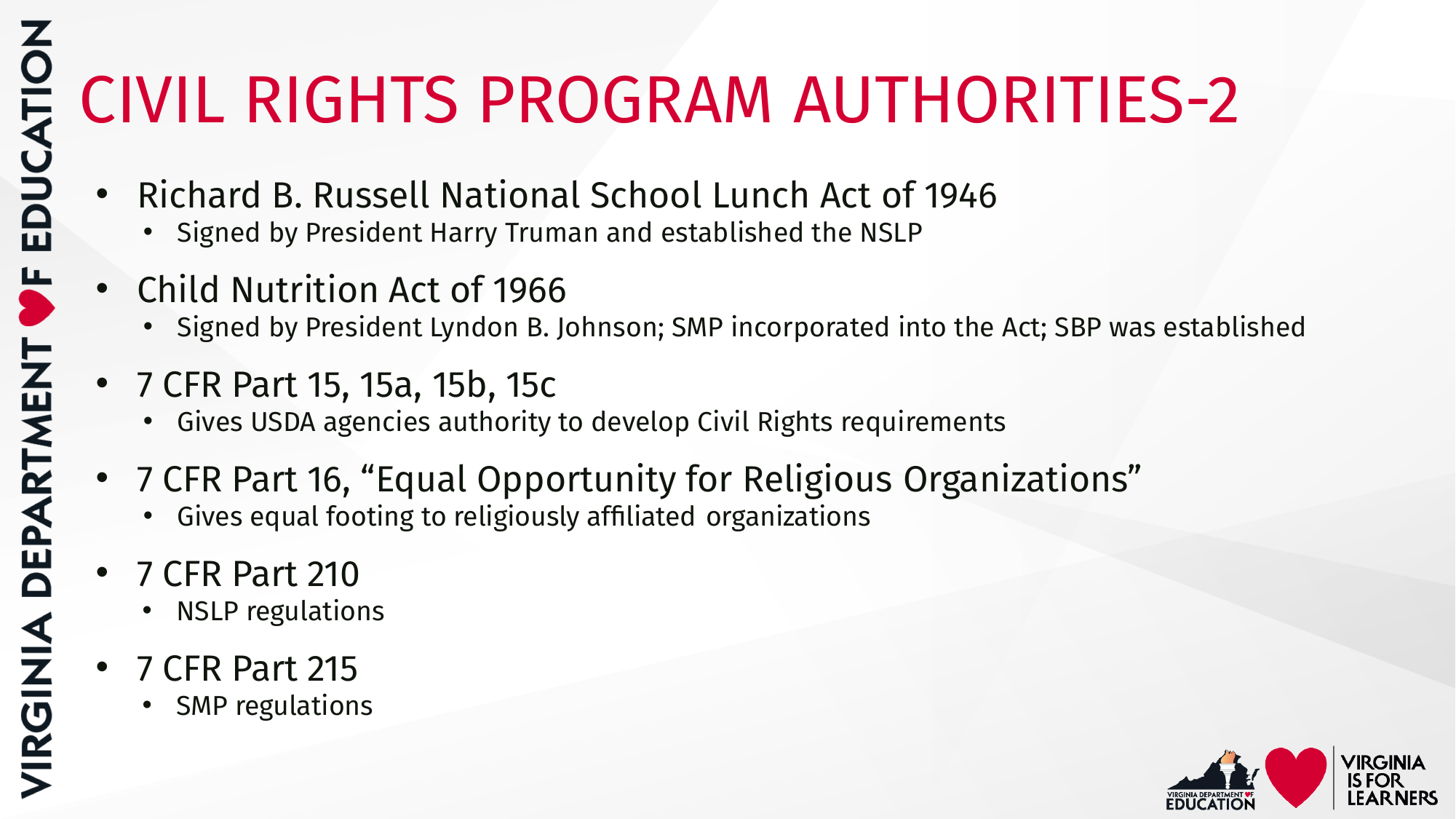

# CIVIL RIGHTS PROGRAM AUTHORITIES-2
Richard B. Russell National School Lunch Act of 1946
Signed by President Harry Truman and established the NSLP
Child Nutrition Act of 1966
Signed by President Lyndon B. Johnson; SMP incorporated into the Act; SBP was established
7 CFR Part 15, 15a, 15b, 15c
Gives USDA agencies authority to develop Civil Rights requirements
7 CFR Part 16, “Equal Opportunity for Religious Organizations”
Gives equal footing to religiously affiliated organizations
7 CFR Part 210
NSLP regulations
7 CFR Part 215
SMP regulations